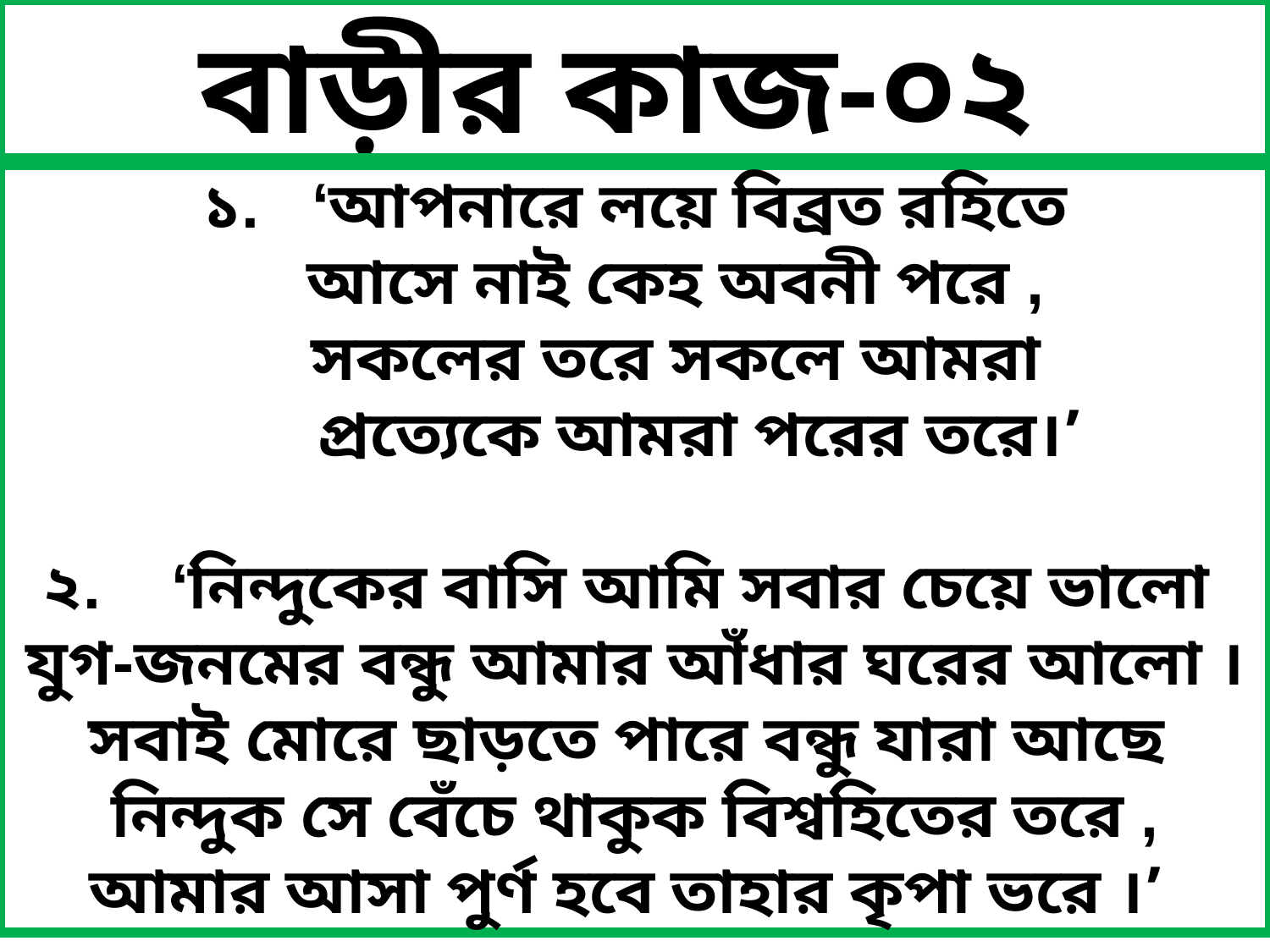

বাড়ীর কাজ-০২
 ১.   ‘আপনারে লয়ে বিব্রত রহিতে
      আসে নাই কেহ অবনী পরে ,
      সকলের তরে সকলে আমরা
         প্রত্যেকে আমরা পরের তরে।’

২.    ‘নিন্দুকের বাসি আমি সবার চেয়ে ভালো
যুগ-জনমের বন্ধু আমার আঁধার ঘরের আলো ।
সবাই মোরে ছাড়তে পারে বন্ধু যারা আছে
নিন্দুক সে বেঁচে থাকুক বিশ্বহিতের তরে ,
আমার আসা পুর্ণ হবে তাহার কৃপা ভরে ।’